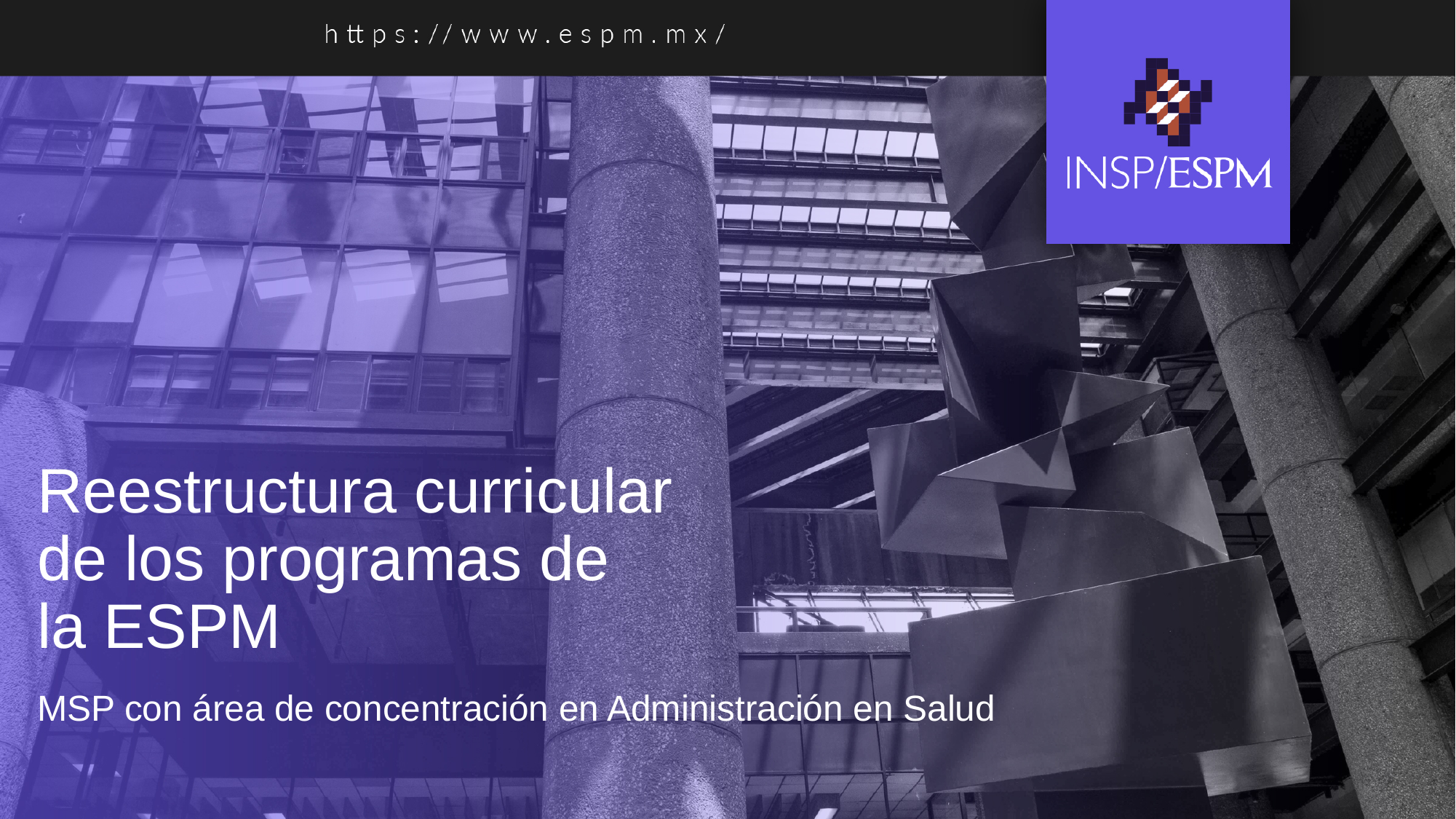

# Reestructura curricular de los programas de la ESPM
MSP con área de concentración en Administración en Salud